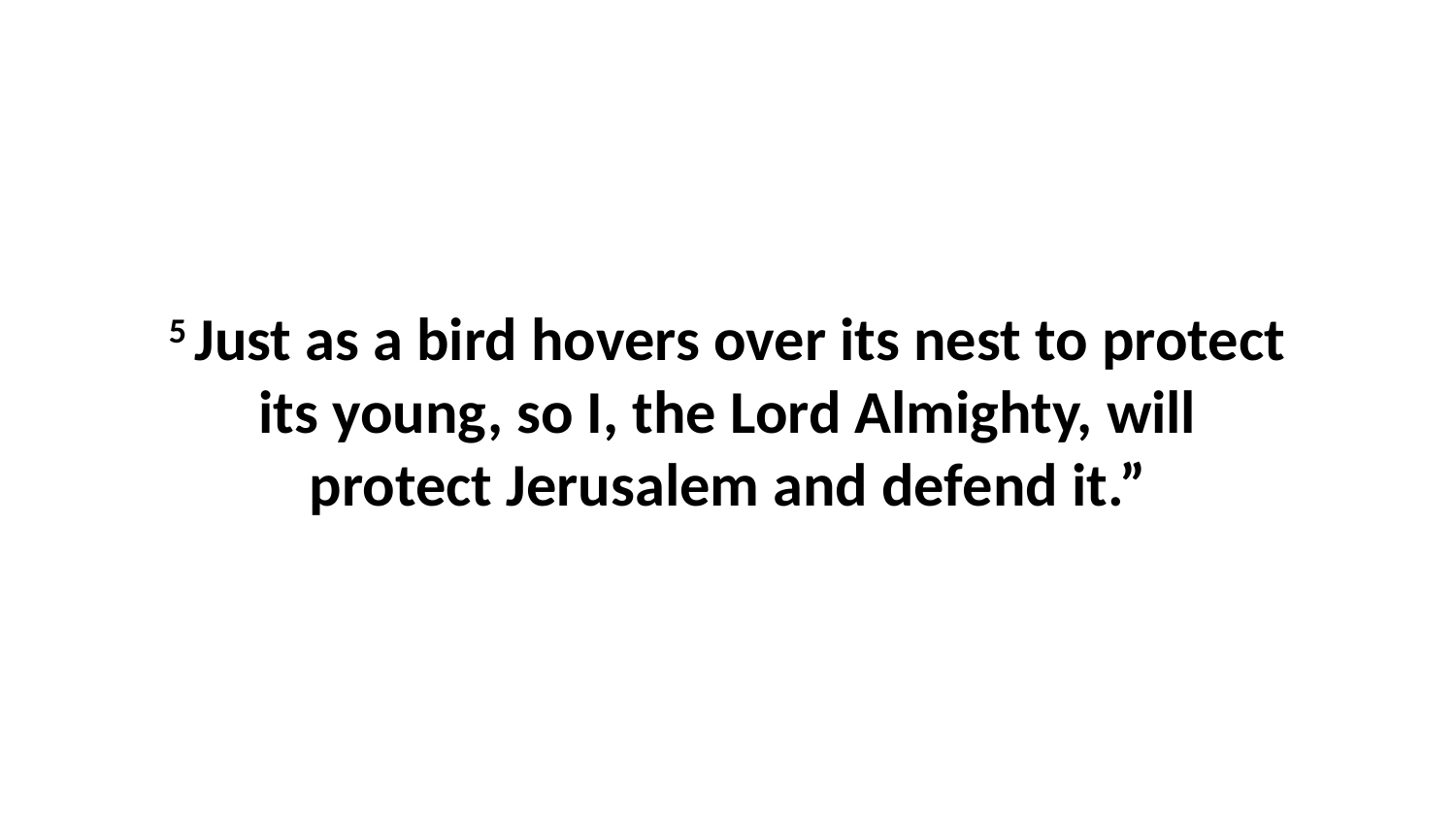

5 Just as a bird hovers over its nest to protect its young, so I, the Lord Almighty, will protect Jerusalem and defend it.”